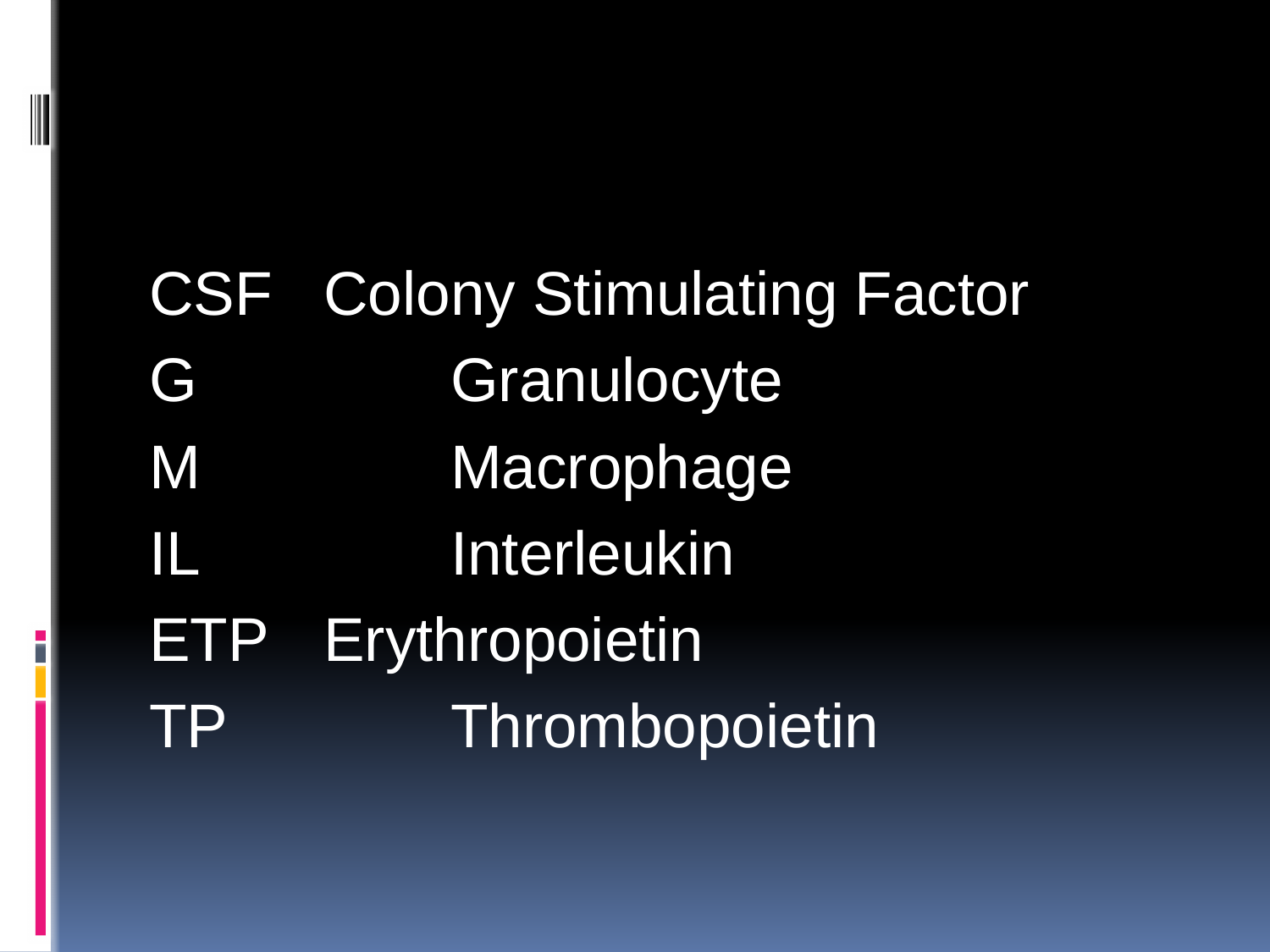

CSF	Colony Stimulating Factor
G		Granulocyte
M 		Macrophage
IL 		Interleukin
ETP 	Erythropoietin
TP 		Thrombopoietin